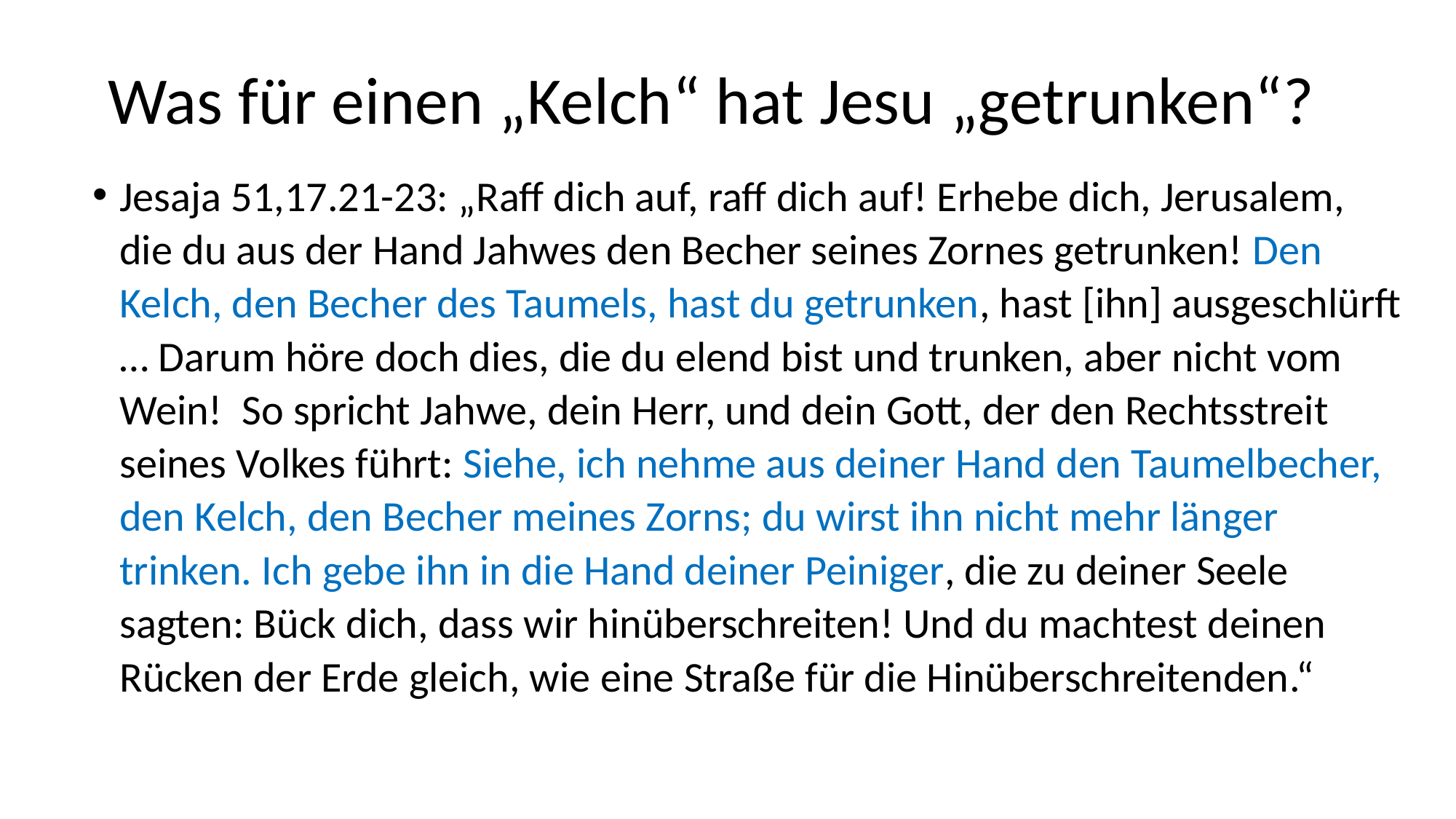

# Was für einen „Kelch“ hat Jesu „getrunken“?
Jesaja 51,17.21-23: „Raff dich auf, raff dich auf! Erhebe dich, Jerusalem, die du aus der Hand Jahwes den Becher seines Zornes getrunken! Den Kelch, den Becher des Taumels, hast du getrunken, hast [ihn] ausgeschlürft … Darum höre doch dies, die du elend bist und trunken, aber nicht vom Wein!  So spricht Jahwe, dein Herr, und dein Gott, der den Rechtsstreit seines Volkes führt: Siehe, ich nehme aus deiner Hand den Taumelbecher, den Kelch, den Becher meines Zorns; du wirst ihn nicht mehr länger trinken. Ich gebe ihn in die Hand deiner Peiniger, die zu deiner Seele sagten: Bück dich, dass wir hinüberschreiten! Und du machtest deinen Rücken der Erde gleich, wie eine Straße für die Hinüberschreitenden.“